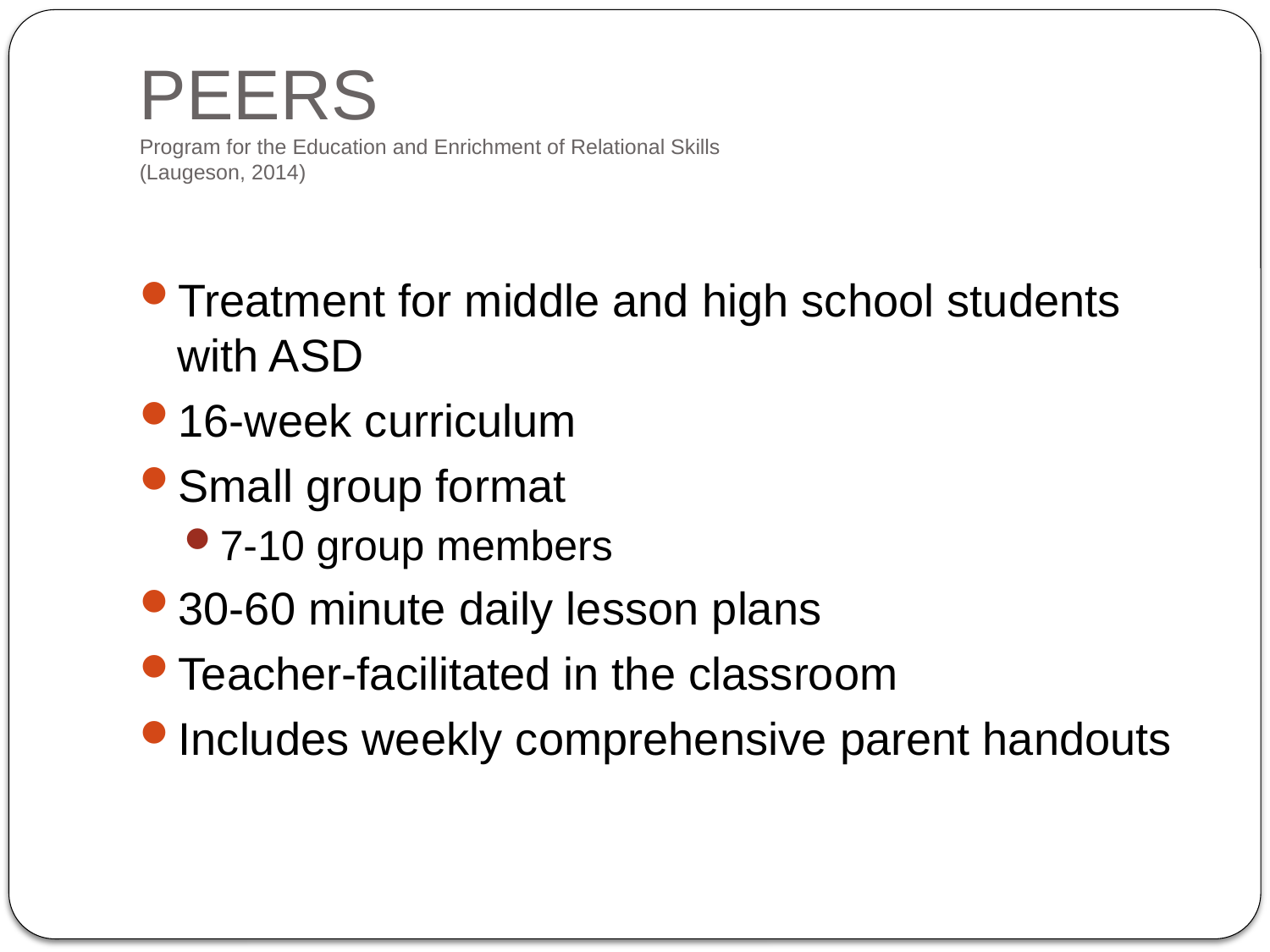

# PEERS Program for the Education and Enrichment of Relational Skills (Laugeson, 2014)
Treatment for middle and high school students with ASD
16-week curriculum
Small group format
7-10 group members
30-60 minute daily lesson plans
Teacher-facilitated in the classroom
Includes weekly comprehensive parent handouts